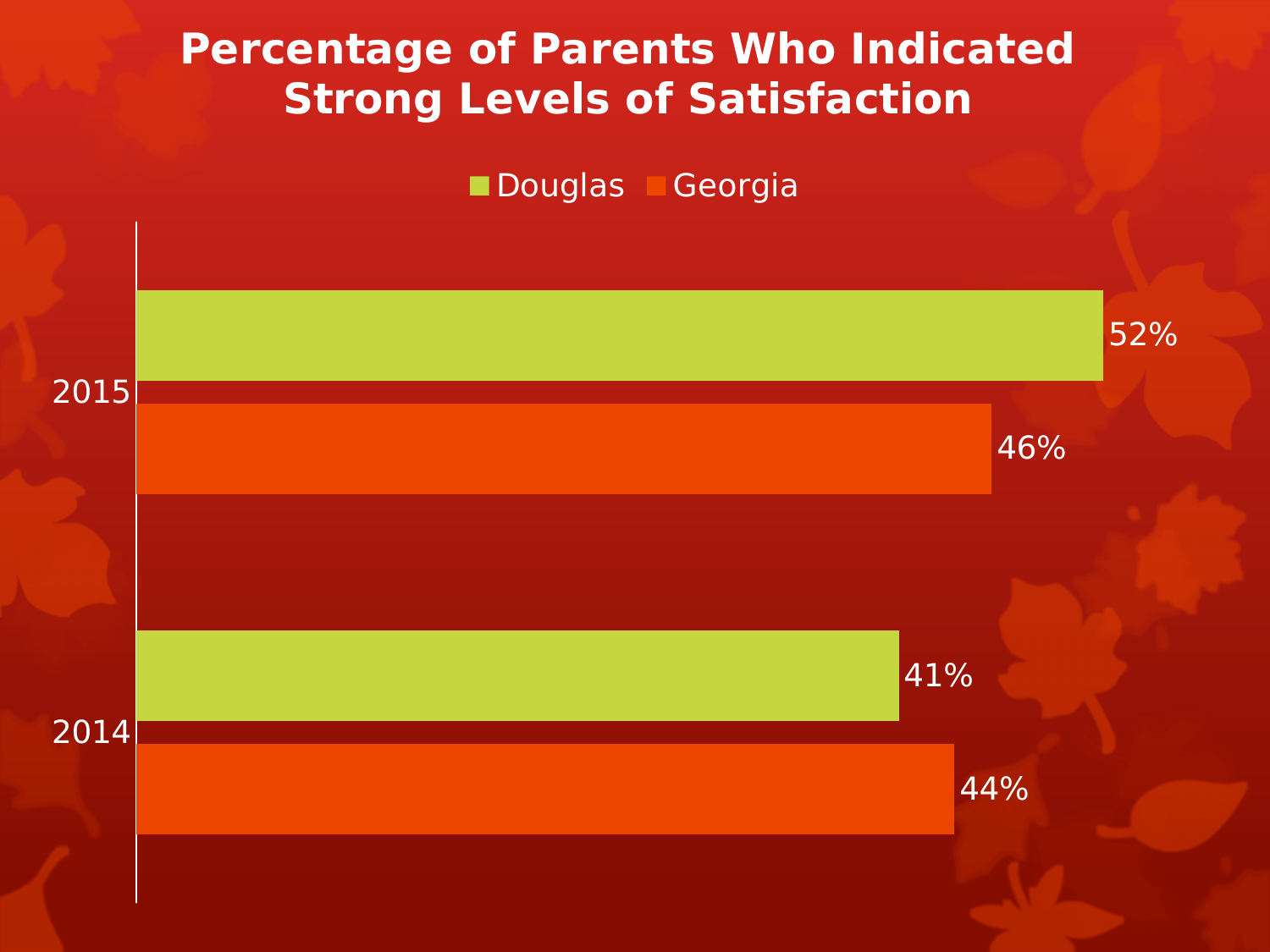

### Chart: Percentage of Parents Who Indicated Strong Levels of Satisfaction

| Category | Georgia | Douglas |
|---|---|---|
| 2014 | 0.44 | 0.41 |
| 2015 | 0.46 | 0.52 |